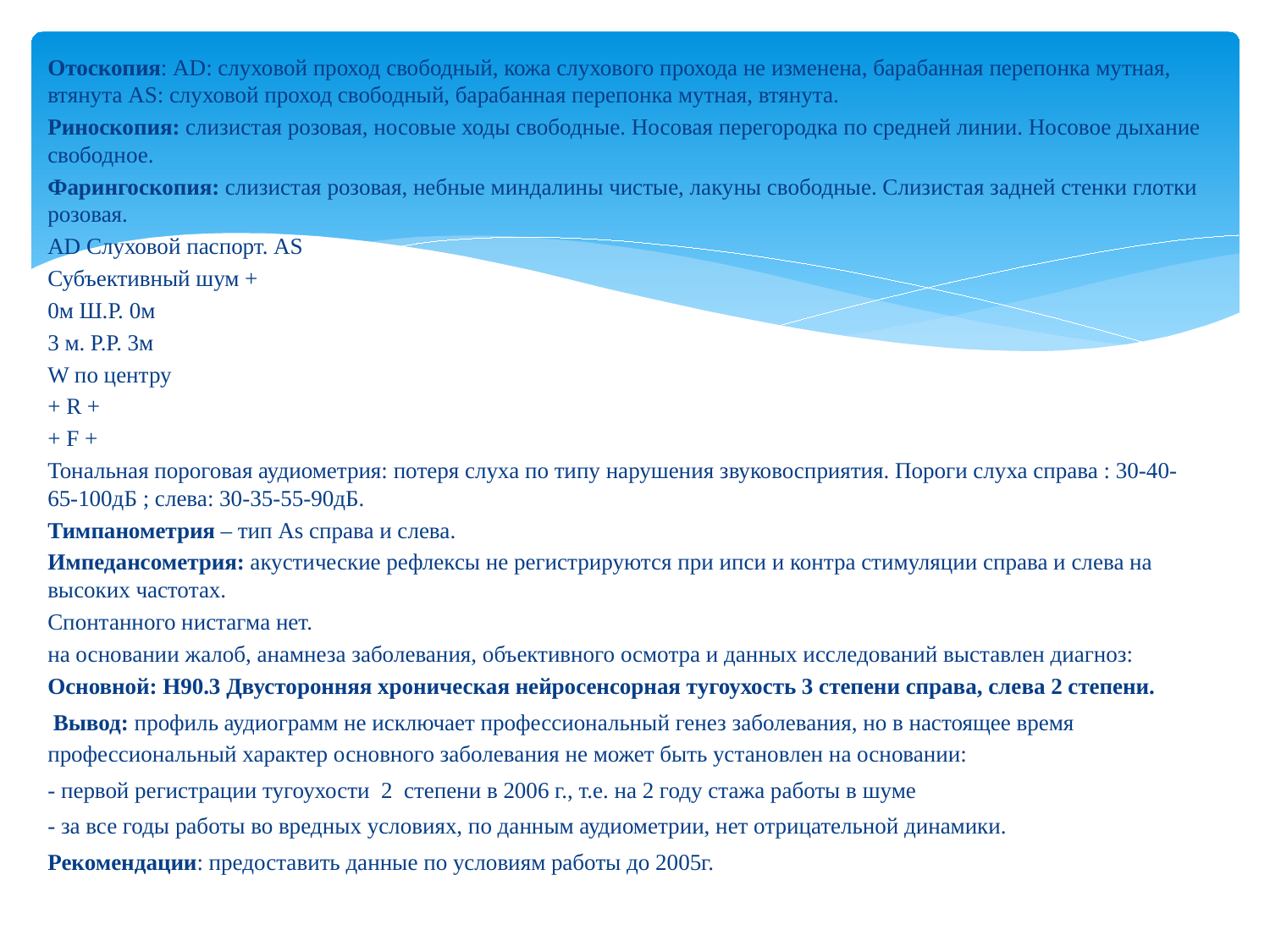

Отоскопия: AD: слуховой проход свободный, кожа слухового прохода не изменена, барабанная перепонка мутная, втянута AS: слуховой проход свободный, барабанная перепонка мутная, втянута.
Риноскопия: слизистая розовая, носовые ходы свободные. Носовая перегородка по средней линии. Носовое дыхание свободное.
Фарингоскопия: слизистая розовая, небные миндалины чистые, лакуны свободные. Слизистая задней стенки глотки розовая.
AD Слуховой паспорт. AS
Субъективный шум +
0м Ш.Р. 0м
3 м. Р.Р. 3м
W по центру
+ R +
+ F +
Тональная пороговая аудиометрия: потеря слуха по типу нарушения звуковосприятия. Пороги слуха справа : 30-40-65-100дБ ; слева: 30-35-55-90дБ.
Тимпанометрия – тип Аs справа и слева.
Импедансометрия: акустические рефлексы не регистрируются при ипси и контра стимуляции справа и слева на высоких частотах.
Спонтанного нистагма нет.
на основании жалоб, анамнеза заболевания, объективного осмотра и данных исследований выставлен диагноз:
Основной: H90.3 Двусторонняя хроническая нейросенсорная тугоухость 3 степени справа, слева 2 степени.
 Вывод: профиль аудиограмм не исключает профессиональный генез заболевания, но в настоящее время профессиональный характер основного заболевания не может быть установлен на основании:
- первой регистрации тугоухости  2  степени в 2006 г., т.е. на 2 году стажа работы в шуме
- за все годы работы во вредных условиях, по данным аудиометрии, нет отрицательной динамики.
Рекомендации: предоставить данные по условиям работы до 2005г.